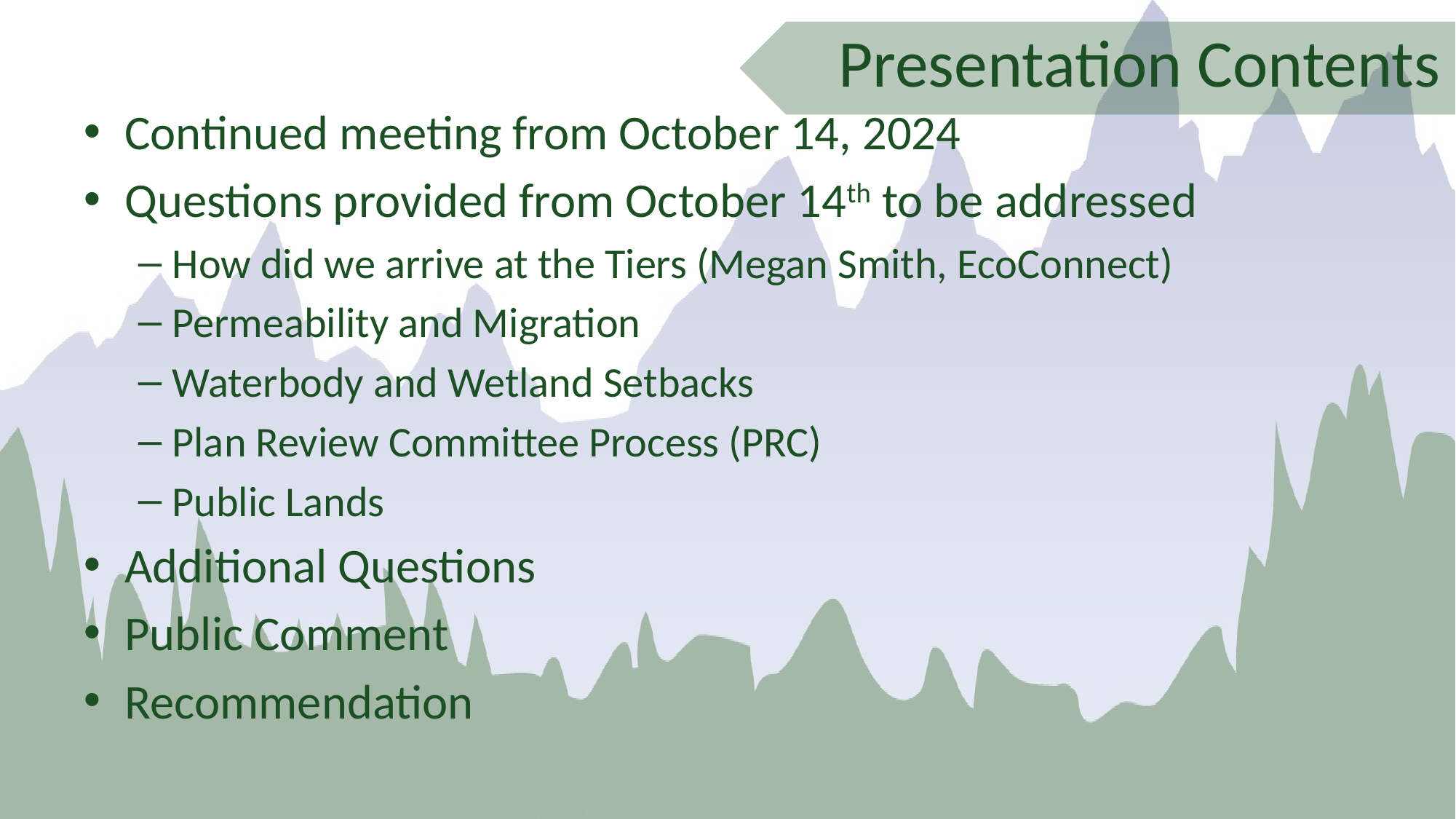

Presentation Contents

Continued meeting from October 14, 2024
Questions provided from October 14th to be addressed
How did we arrive at the Tiers (Megan Smith, EcoConnect)
Permeability and Migration
Waterbody and Wetland Setbacks
Plan Review Committee Process (PRC)
Public Lands
Additional Questions
Public Comment
Recommendation